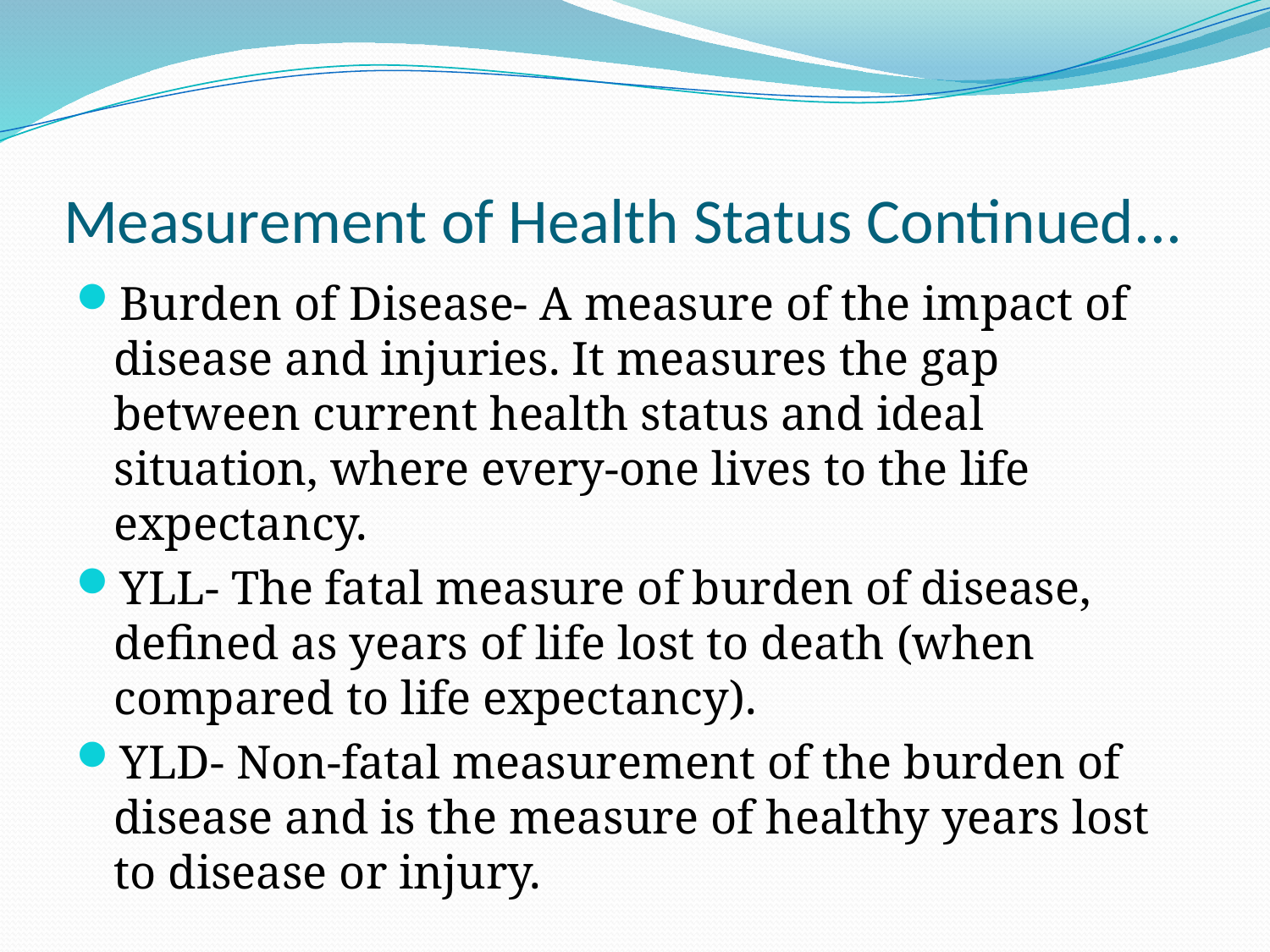

# Measurement of Health Status Continued...
Burden of Disease- A measure of the impact of disease and injuries. It measures the gap between current health status and ideal situation, where every-one lives to the life expectancy.
YLL- The fatal measure of burden of disease, defined as years of life lost to death (when compared to life expectancy).
YLD- Non-fatal measurement of the burden of disease and is the measure of healthy years lost to disease or injury.